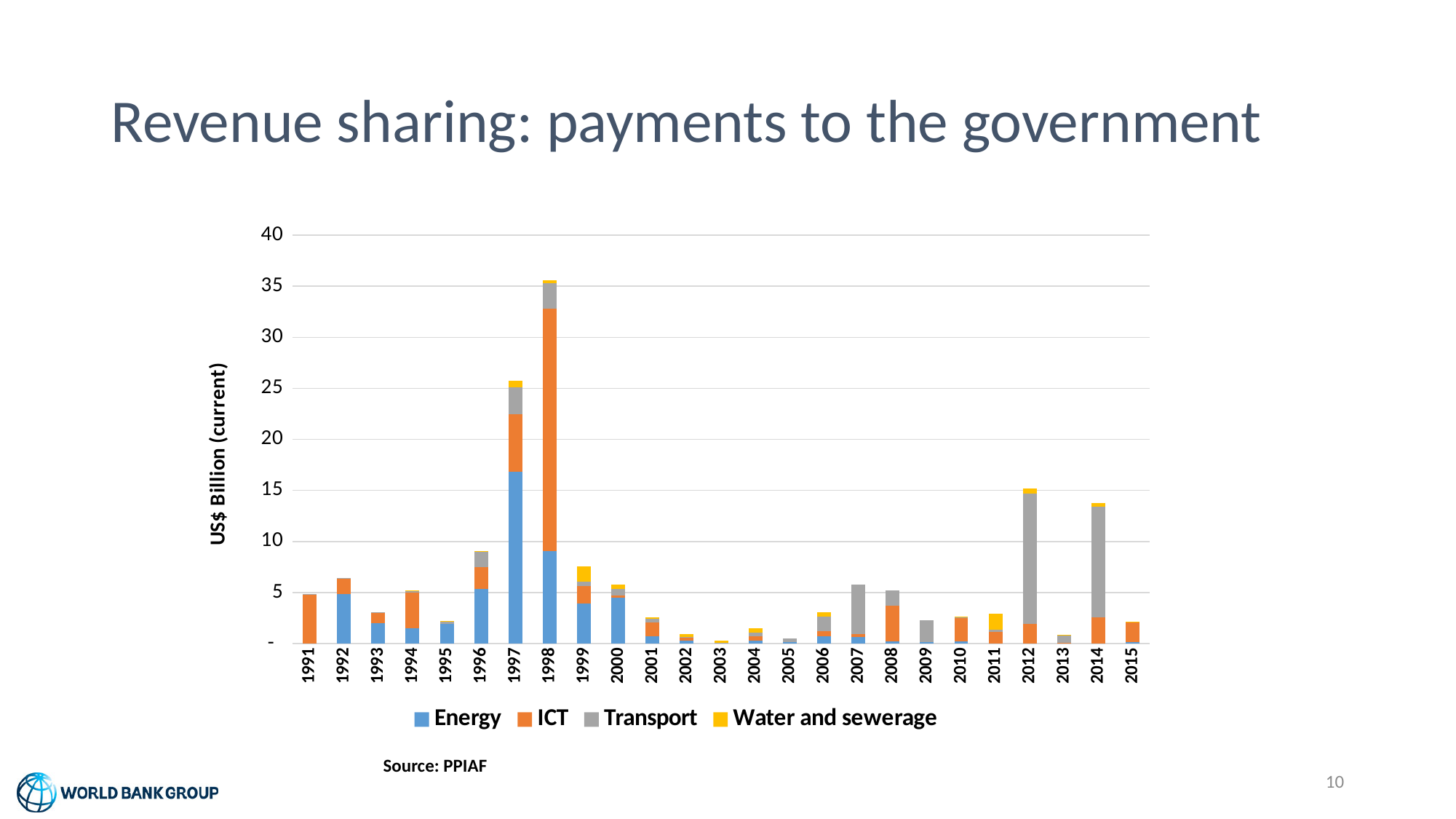

# Revenue sharing: payments to the government

### Chart

| Category | Energy | ICT | Transport | Water and sewerage |
|---|---|---|---|---|
| 1991 | 0.0 | 4.8255 | 0.019 | 0.0 |
| 1992 | 4.83785 | 1.5005 | 0.0728 | 0.0 |
| 1993 | 1.97844 | 1.0005 | 0.09179999999999999 | 0.0 |
| 1994 | 1.48017 | 3.5307 | 0.1661 | 0.035 |
| 1995 | 1.94008 | 0.0 | 0.24022 | 0.0105 |
| 1996 | 5.34109 | 2.1256999999999997 | 1.56725 | 0.0364 |
| 1997 | 16.806076 | 5.6872 | 2.6163000000000003 | 0.6708999999999999 |
| 1998 | 9.0326 | 23.7853 | 2.4763 | 0.2845 |
| 1999 | 3.9208000000000003 | 1.7235 | 0.44010000000000005 | 1.4774 |
| 2000 | 4.5093000000000005 | 0.2184 | 0.6055 | 0.469 |
| 2001 | 0.713 | 1.3228 | 0.3932 | 0.1711 |
| 2002 | 0.285 | 0.28814 | 0.06670000000000001 | 0.3132 |
| 2003 | 0.040299999999999996 | 0.0 | 0.034 | 0.1953 |
| 2004 | 0.27774 | 0.462 | 0.301 | 0.495 |
| 2005 | 0.11905 | 0.0 | 0.3516 | 0.0 |
| 2006 | 0.7338 | 0.49939999999999996 | 1.42716 | 0.43360000000000004 |
| 2007 | 0.6125 | 0.31638 | 4.82 | 0.0 |
| 2008 | 0.195 | 3.505 | 1.4887000000000001 | 0.0 |
| 2009 | 0.1794 | 0.0 | 2.1163000000000003 | 0.0 |
| 2010 | 0.22640000000000002 | 2.2688 | 0.1636 | 0.008400000000000001 |
| 2011 | 0.0 | 1.1397 | 0.2205 | 1.5462 |
| 2012 | 0.0 | 1.9281 | 12.7522 | 0.4828 |
| 2013 | 0.0 | 0.1 | 0.6533 | 0.116 |
| 2014 | 0.0 | 2.5614 | 10.8576 | 0.347 |
| 2015 | 0.12090000000000001 | 1.969 | 0.0 | 0.045399999999999996 |
Source: PPIAF
10